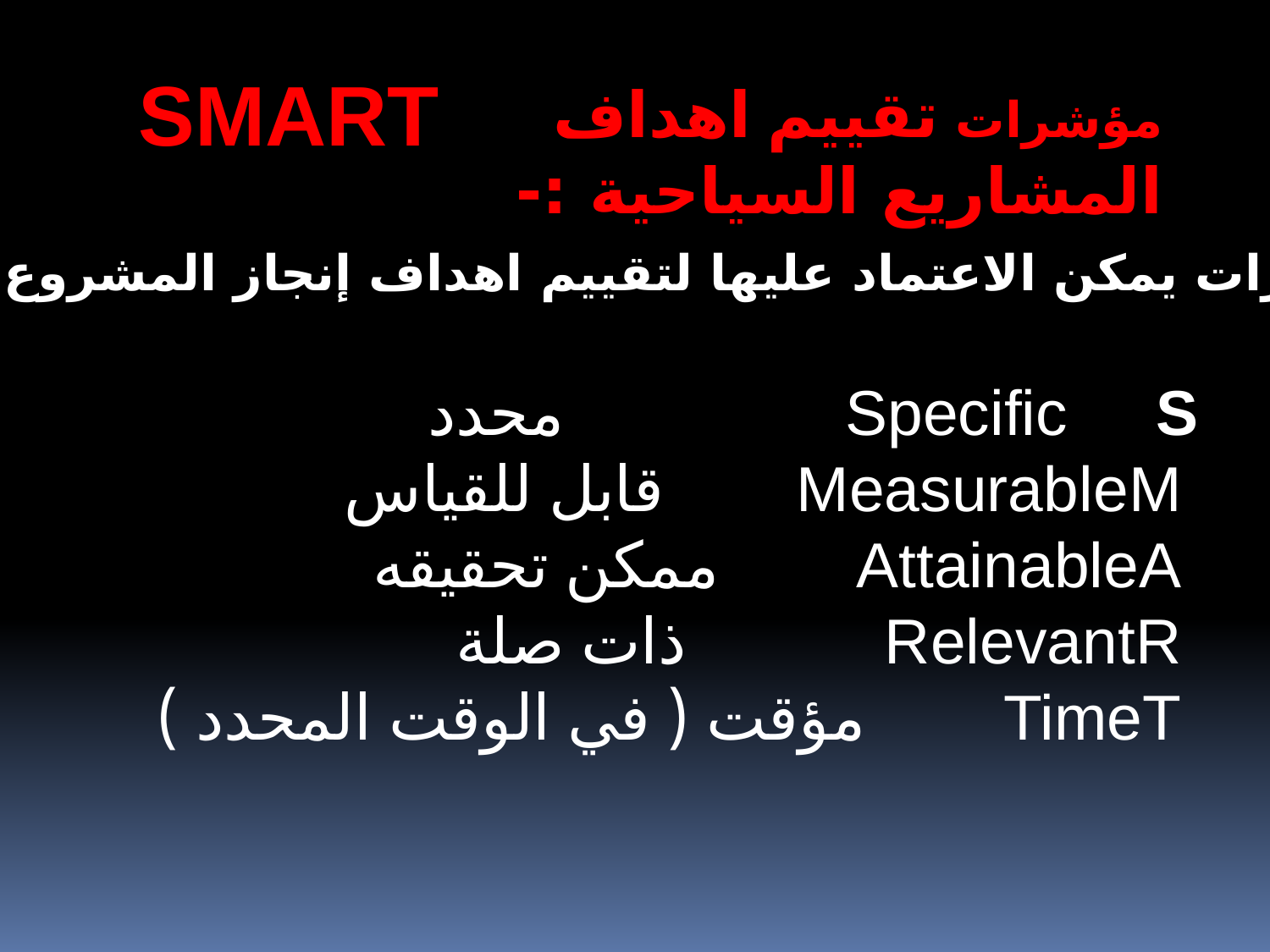

SMART
مؤشرات تقييم اهداف المشاريع السياحية :-
هي مؤشرات يمكن الاعتماد عليها لتقييم اهداف إنجاز المشروع السياحي :-
 Specific     S                 محدد
  M	Measurable        قابل للقياس
  A	     Attainable   ممكن تحقيقه
  R	Relevant            ذات صلة
  T	     Time   مؤقت ( في الوقت المحدد )